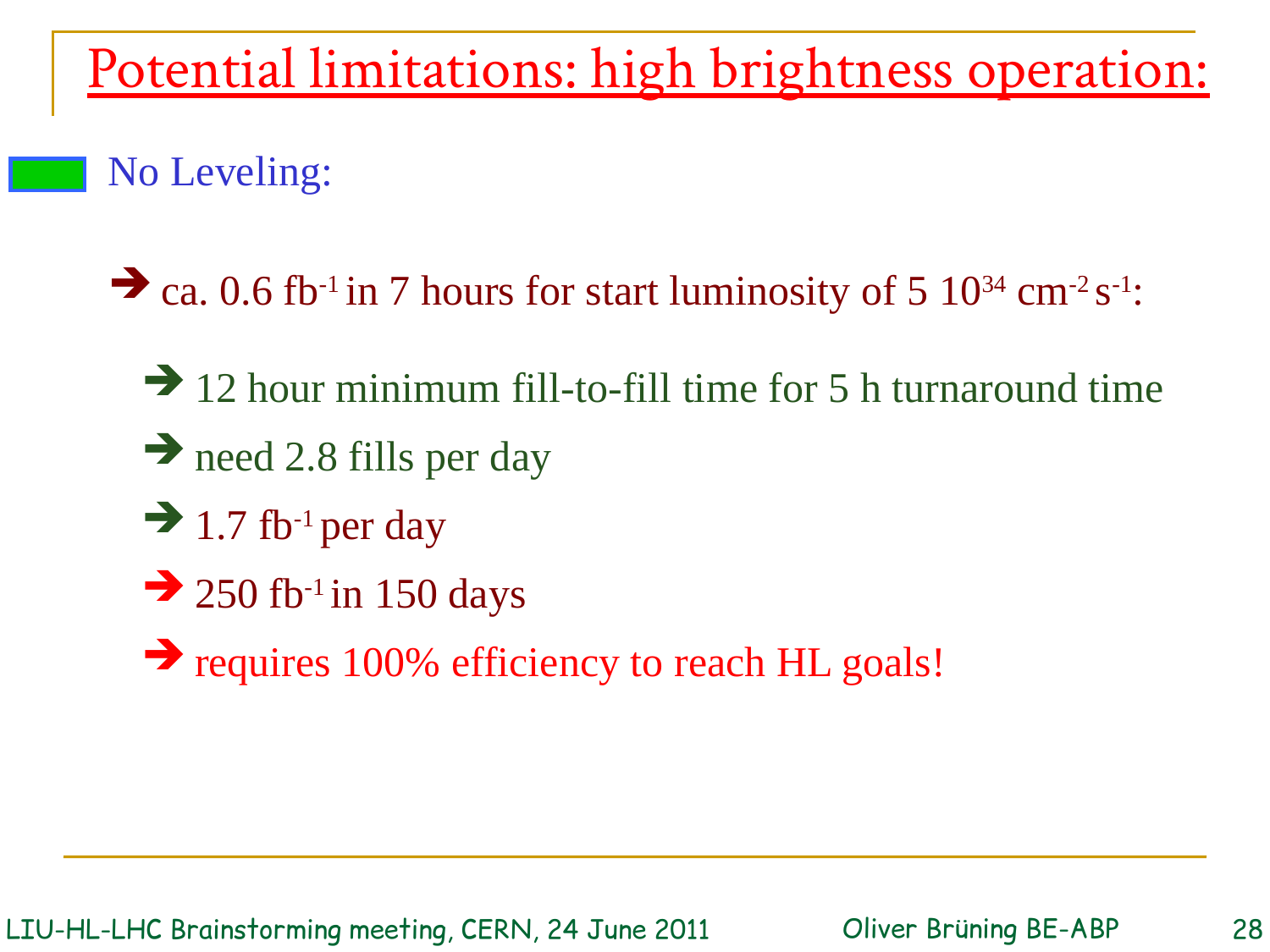

# Potential limitations: high brightness operation:
No Leveling:

 ca. 0.6 fb-1 in 7 hours for start luminosity of 5 1034 cm-2 s-1:

 12 hour minimum fill-to-fill time for 5 h turnaround time
 need 2.8 fills per day
 1.7 fb-1 per day
 250 fb-1 in 150 days
 requires 100% efficiency to reach HL goals!

Oliver Brüning BE-ABP
LIU-HL-LHC Brainstorming meeting, CERN, 24 June 2011
28